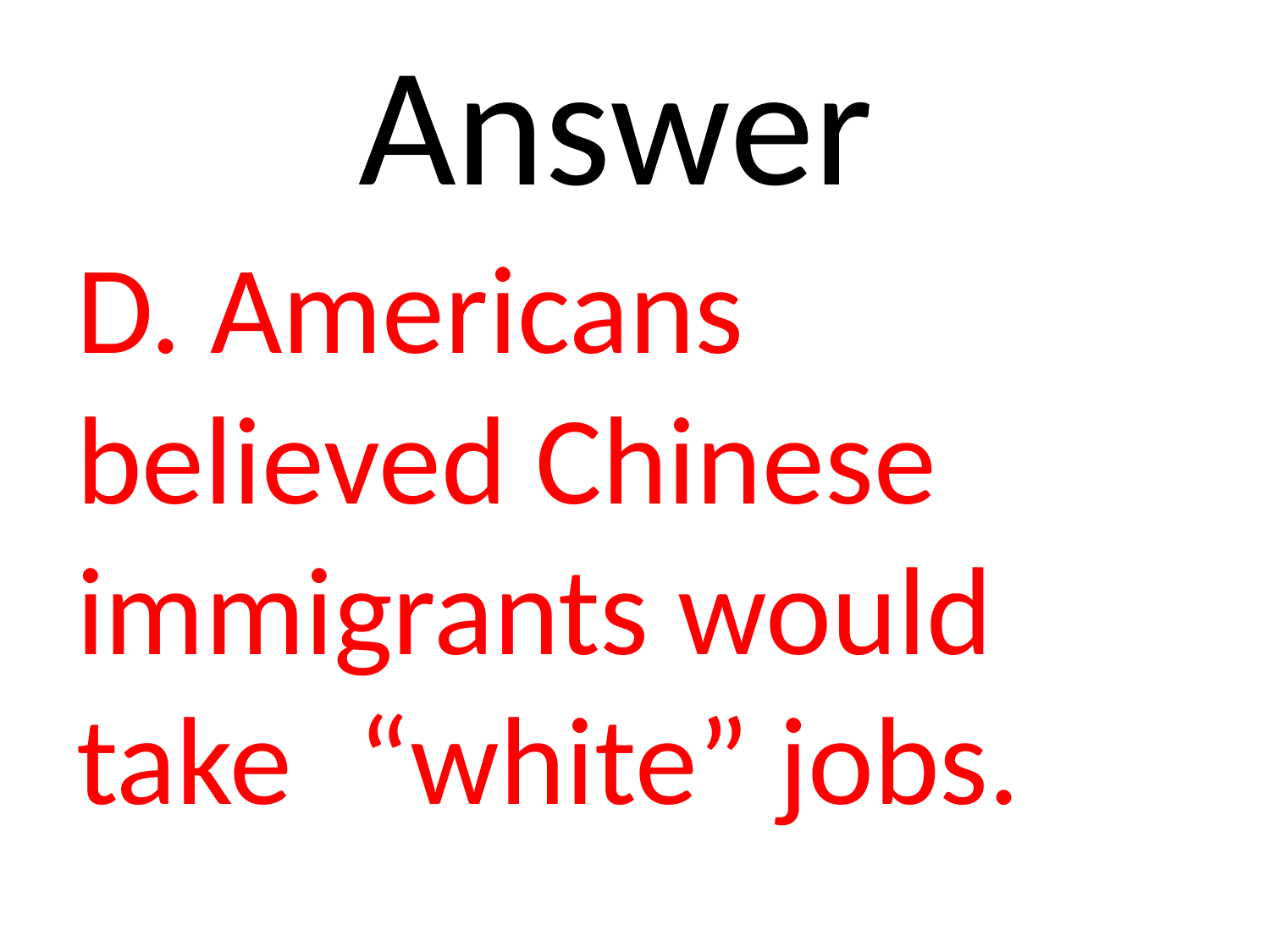

# Answer
D. Americans believed Chinese immigrants would take 	“white” jobs.